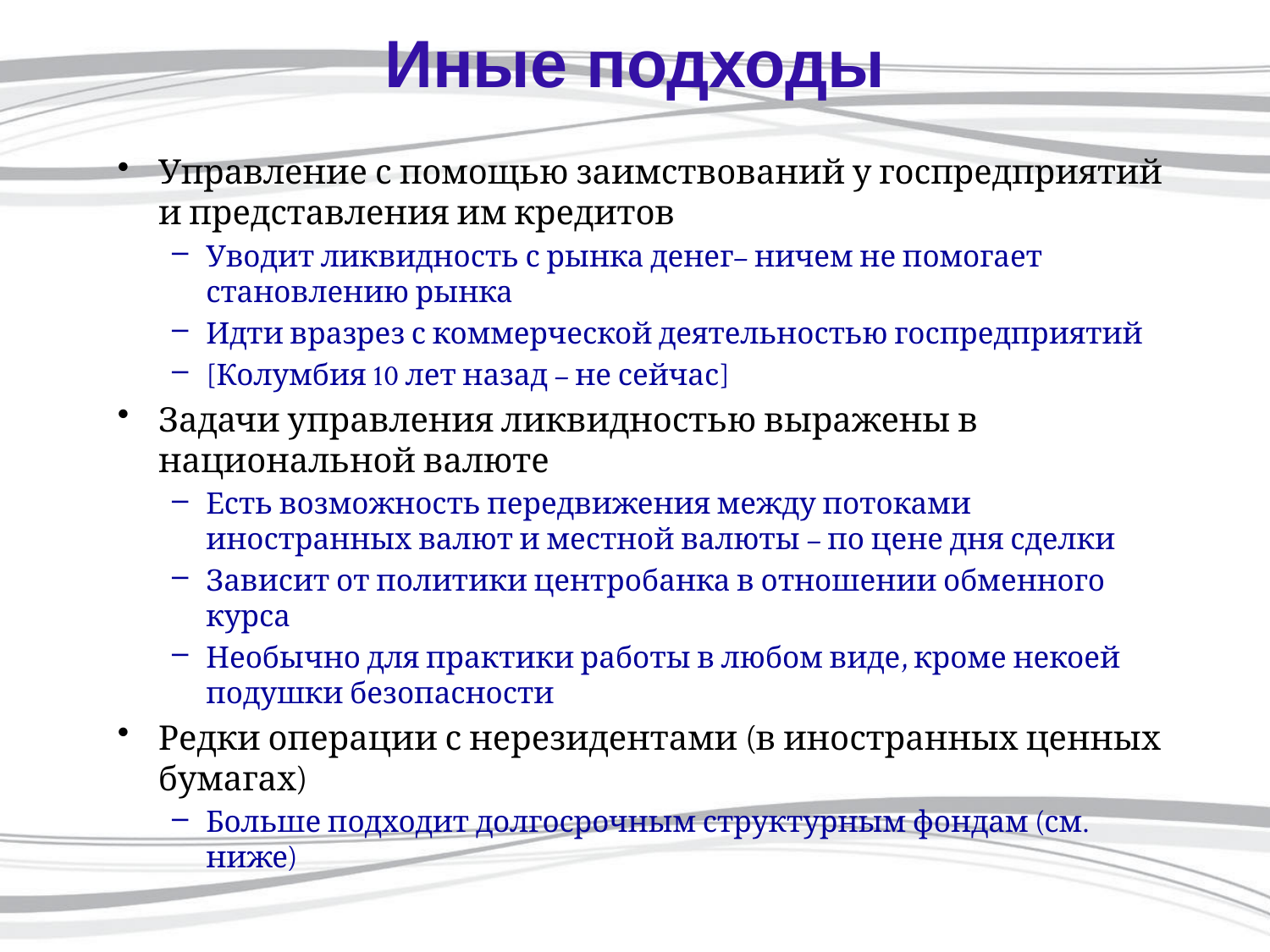

# Иные подходы
Управление с помощью заимствований у госпредприятий и представления им кредитов
Уводит ликвидность с рынка денег– ничем не помогает становлению рынка
Идти вразрез с коммерческой деятельностью госпредприятий
[Колумбия 10 лет назад – не сейчас]
Задачи управления ликвидностью выражены в национальной валюте
Есть возможность передвижения между потоками иностранных валют и местной валюты – по цене дня сделки
Зависит от политики центробанка в отношении обменного курса
Необычно для практики работы в любом виде, кроме некоей подушки безопасности
Редки операции с нерезидентами (в иностранных ценных бумагах)
Больше подходит долгосрочным структурным фондам (см. ниже)